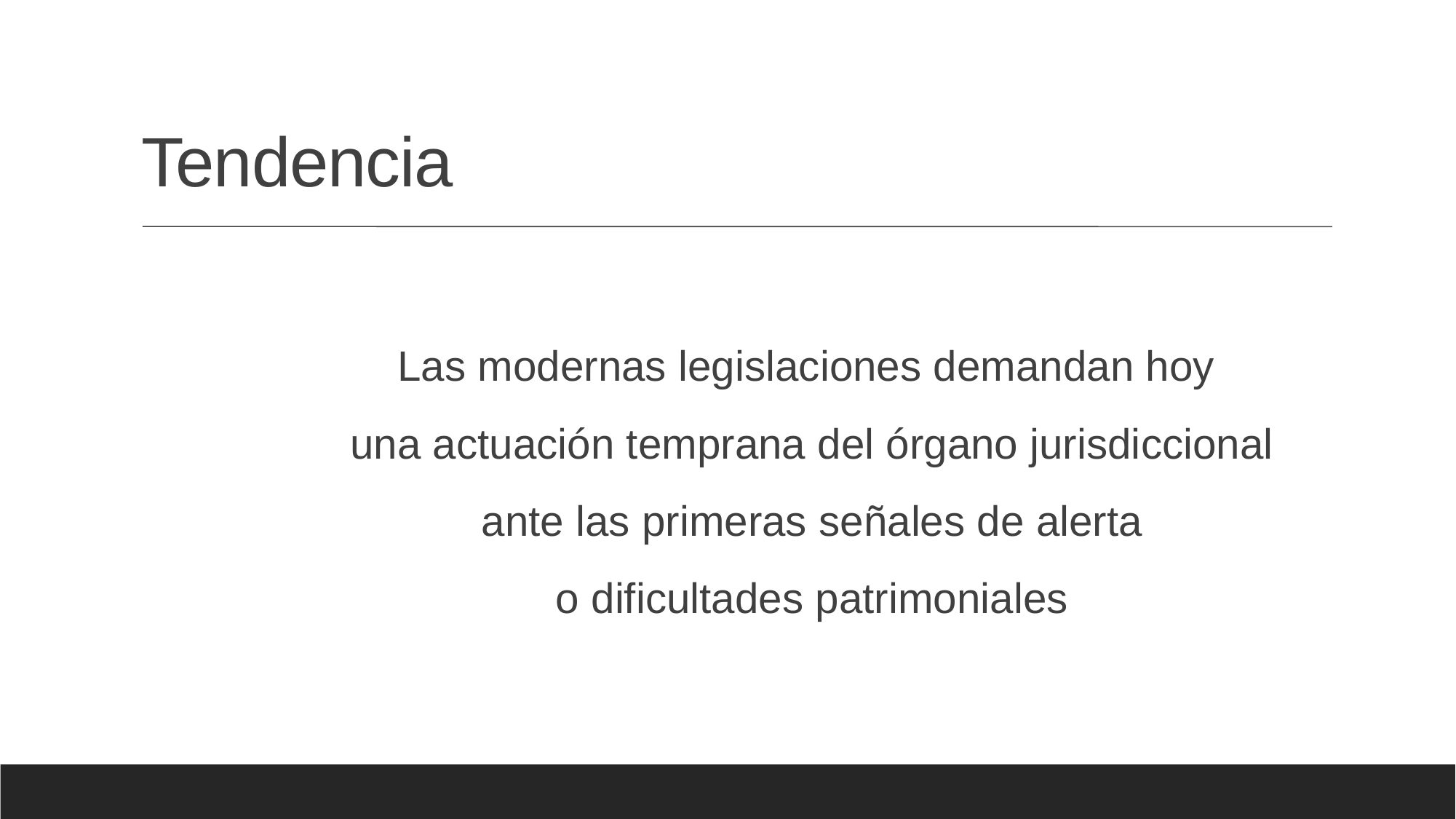

Tendencia
Las modernas legislaciones demandan hoy
una actuación temprana del órgano jurisdiccional
 ante las primeras señales de alerta
o dificultades patrimoniales